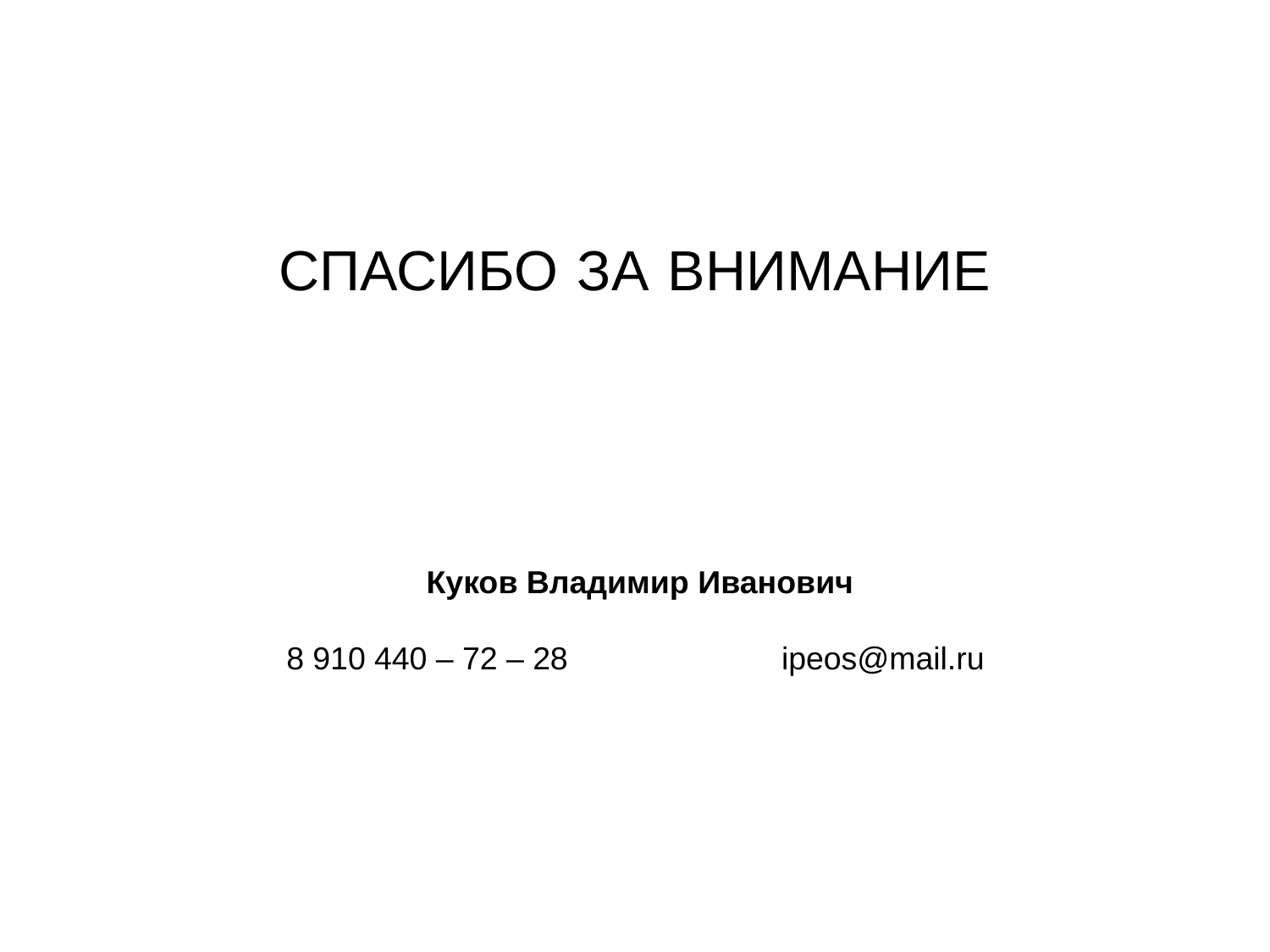

# СПАСИБО ЗА ВНИМАНИЕ
Куков Владимир Иванович

8 910 440 – 72 – 28                        ipeos@mail.ru